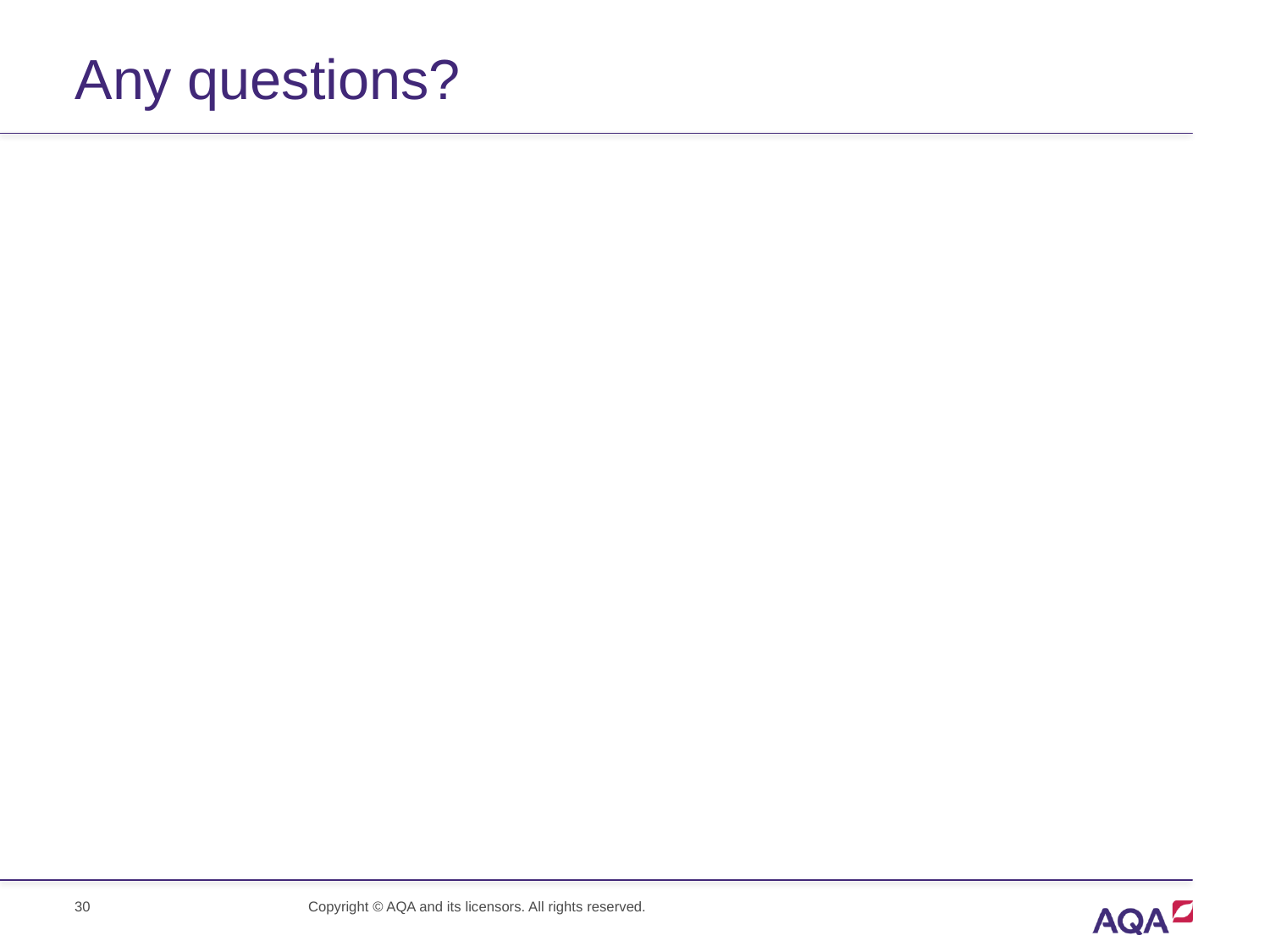

# Any questions?
Copyright © AQA and its licensors. All rights reserved.
30